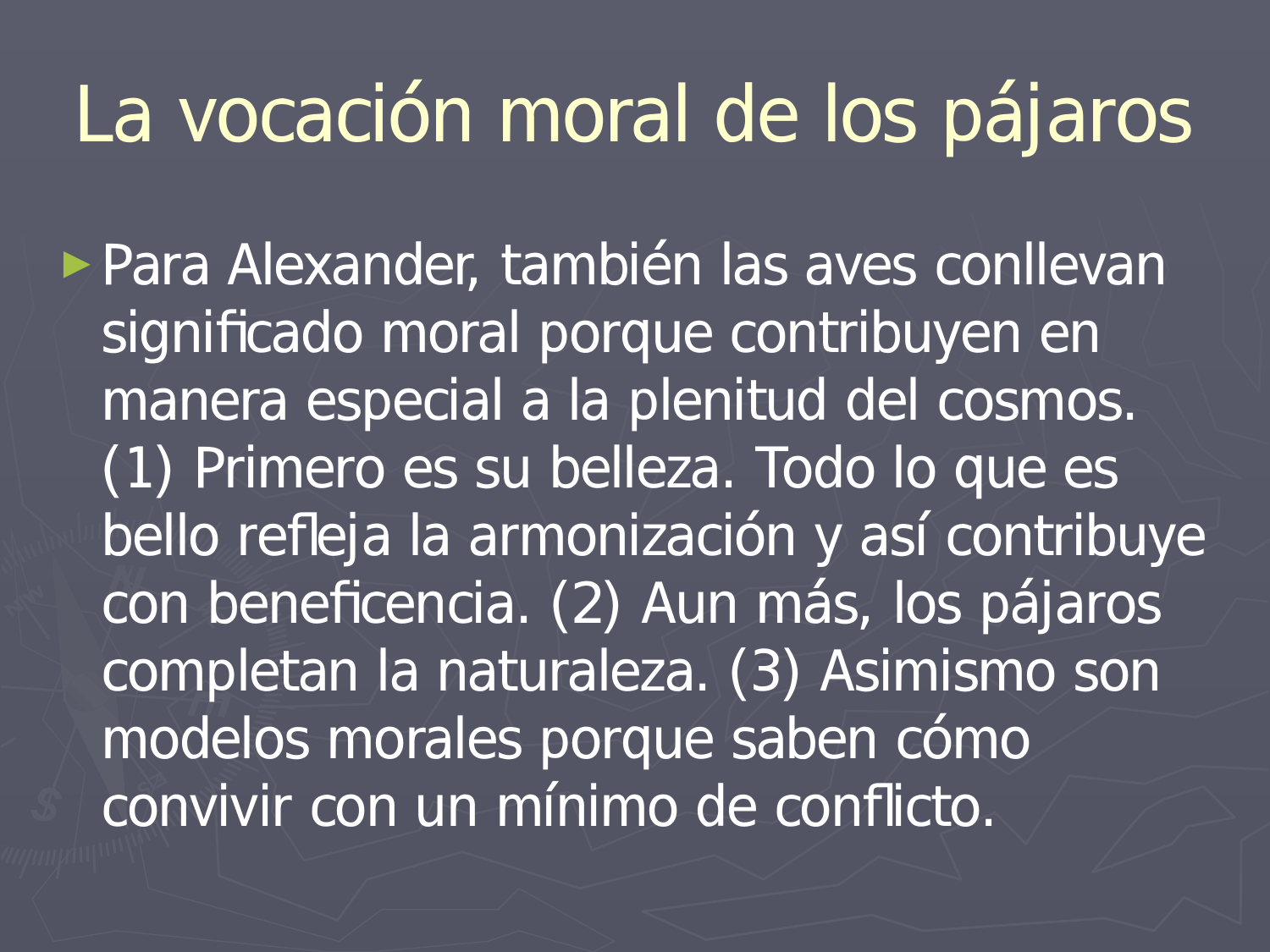

# La vocación moral de los pájaros
Para Alexander, también las aves conllevan significado moral porque contribuyen en manera especial a la plenitud del cosmos. (1) Primero es su belleza. Todo lo que es bello refleja la armonización y así contribuye con beneficencia. (2) Aun más, los pájaros completan la naturaleza. (3) Asimismo son modelos morales porque saben cómo convivir con un mínimo de conflicto.